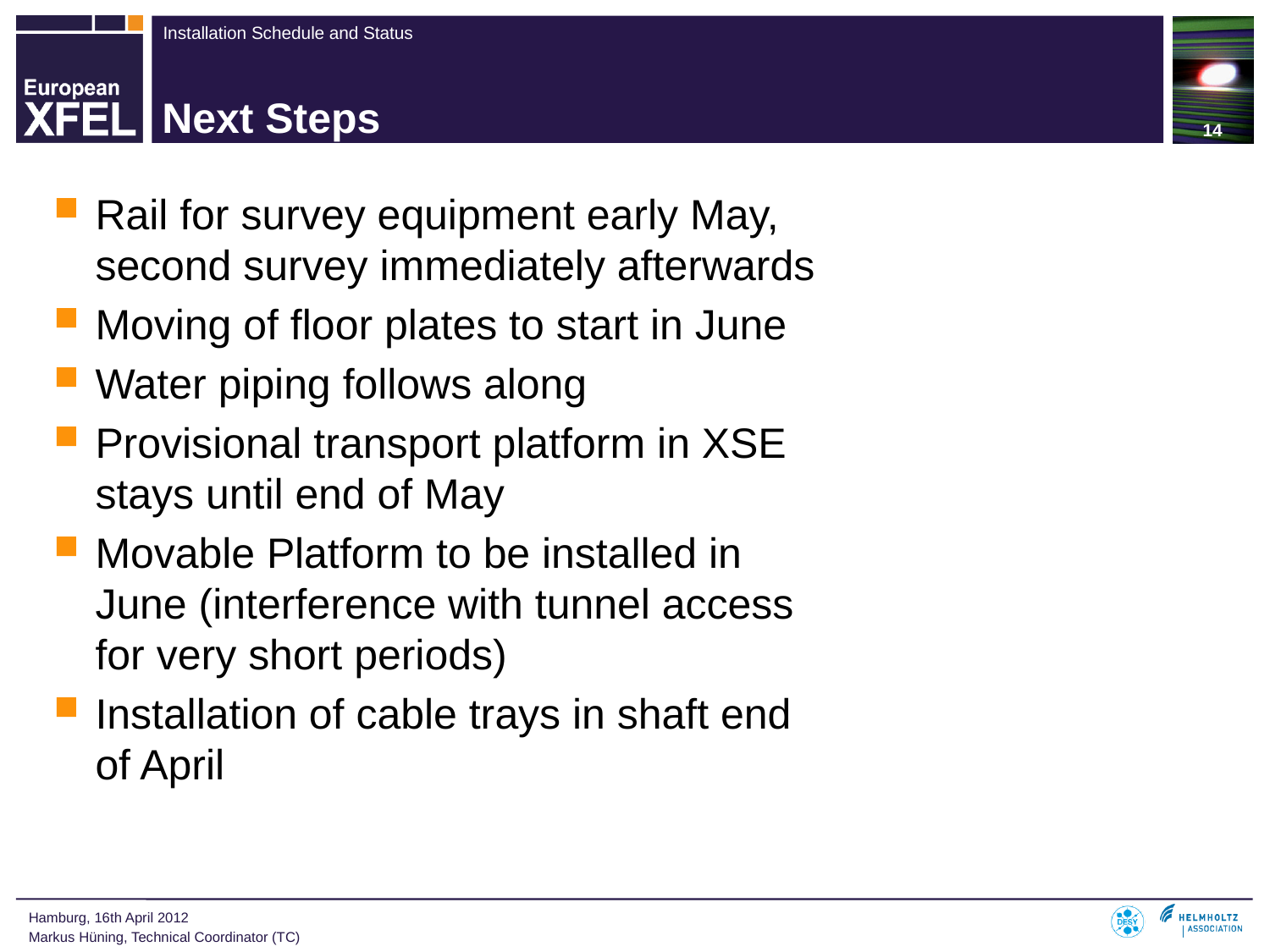

14
# Next Steps
Rail for survey equipment early May, second survey immediately afterwards
Moving of floor plates to start in June
Water piping follows along
Provisional transport platform in XSE stays until end of May
Movable Platform to be installed in June (interference with tunnel access for very short periods)
Installation of cable trays in shaft end of April